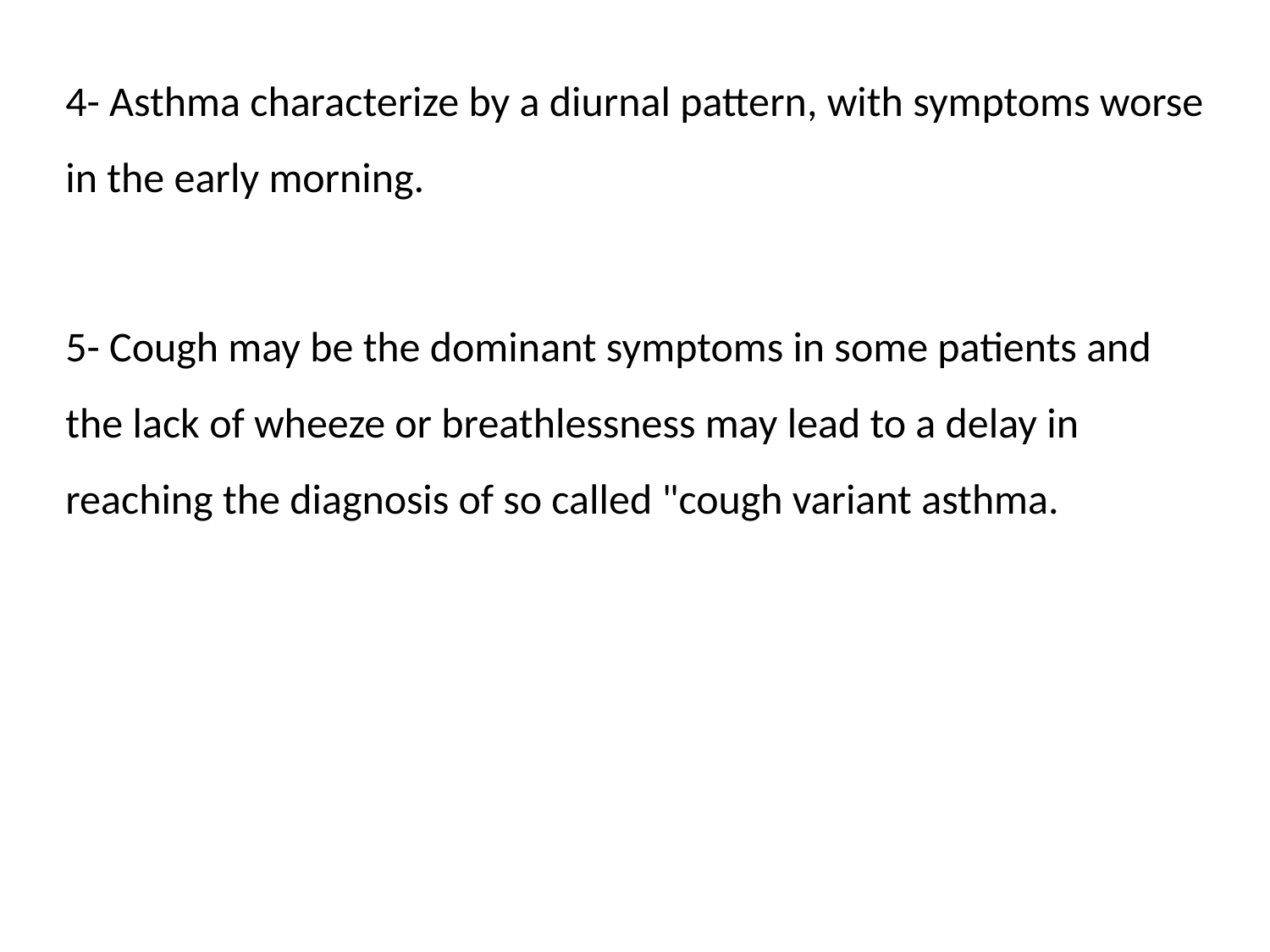

4- Asthma characterize by a diurnal pattern, with symptoms worse in the early morning.

5- Cough may be the dominant symptoms in some patients and the lack of wheeze or breathlessness may lead to a delay in reaching the diagnosis of so called "cough variant asthma.

#